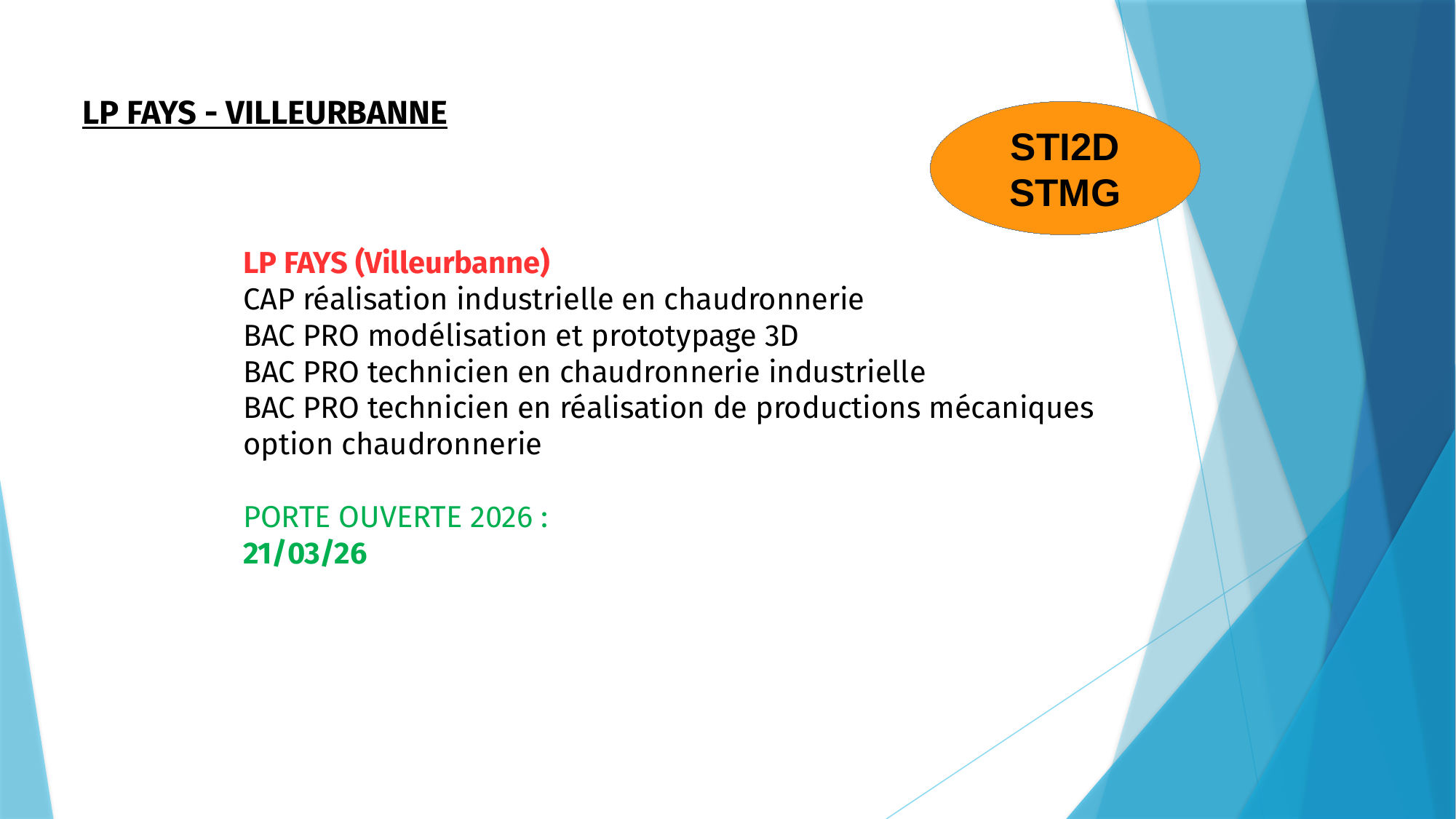

LP FAYS - VILLEURBANNE
STI2D
STMG
LP FAYS (Villeurbanne)
CAP réalisation industrielle en chaudronnerie
BAC PRO modélisation et prototypage 3D
BAC PRO technicien en chaudronnerie industrielle
BAC PRO technicien en réalisation de productions mécaniques
option chaudronnerie

PORTE OUVERTE 2026 :
21/03/26